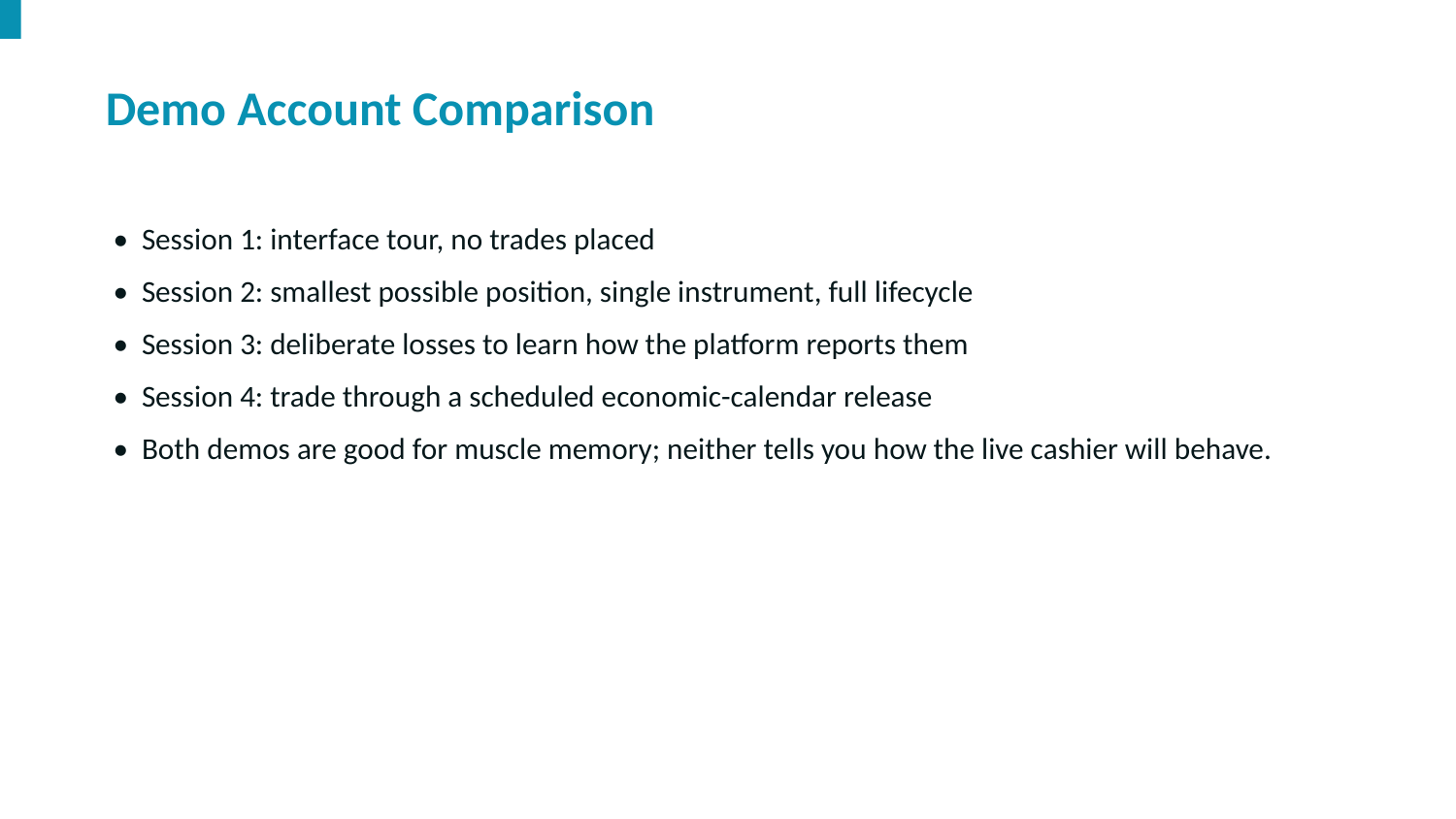

Demo Account Comparison
•  Session 1: interface tour, no trades placed
•  Session 2: smallest possible position, single instrument, full lifecycle
•  Session 3: deliberate losses to learn how the platform reports them
•  Session 4: trade through a scheduled economic-calendar release
•  Both demos are good for muscle memory; neither tells you how the live cashier will behave.